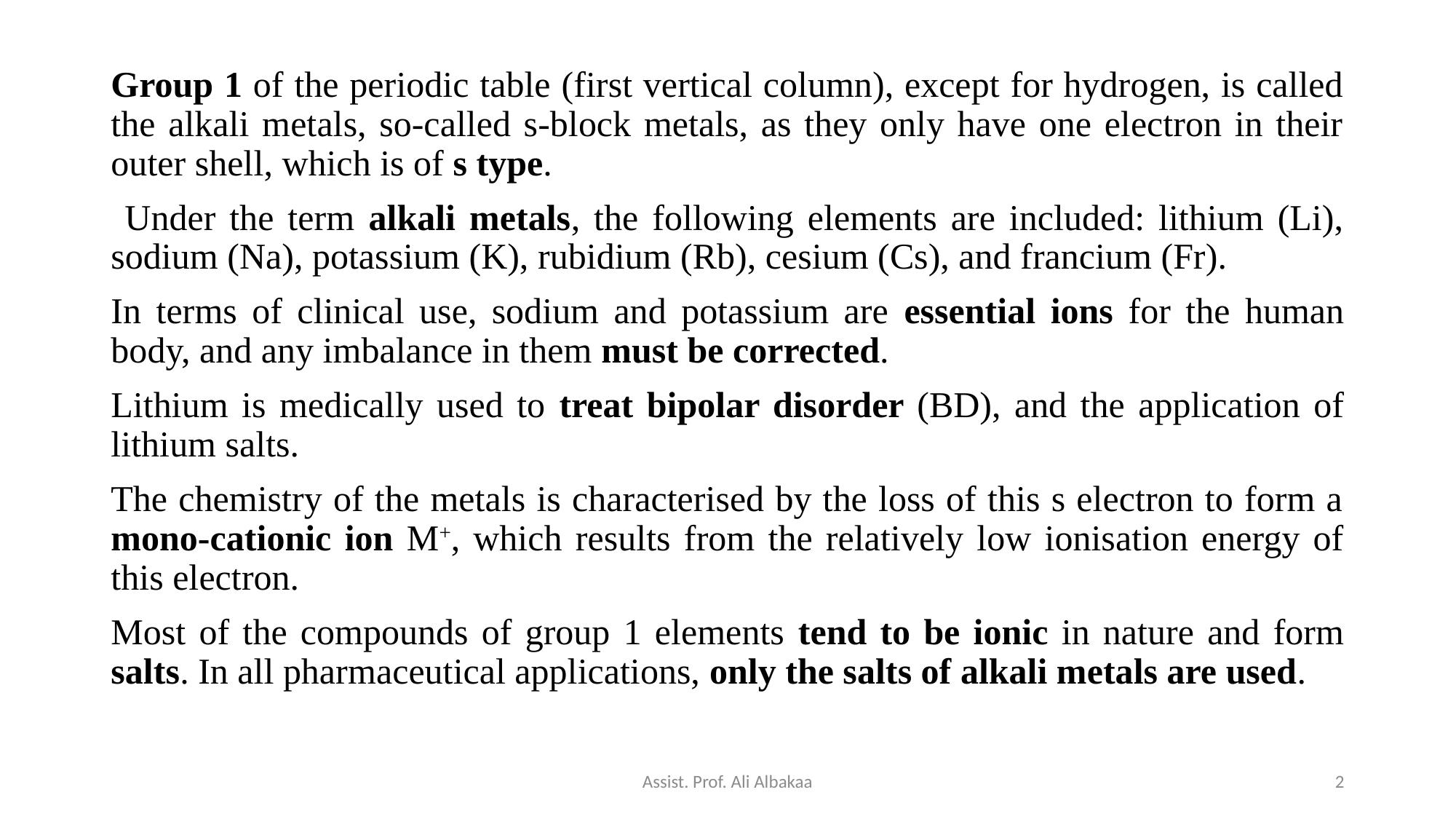

Group 1 of the periodic table (first vertical column), except for hydrogen, is called the alkali metals, so-called s-block metals, as they only have one electron in their outer shell, which is of s type.
 Under the term alkali metals, the following elements are included: lithium (Li), sodium (Na), potassium (K), rubidium (Rb), cesium (Cs), and francium (Fr).
In terms of clinical use, sodium and potassium are essential ions for the human body, and any imbalance in them must be corrected.
Lithium is medically used to treat bipolar disorder (BD), and the application of lithium salts.
The chemistry of the metals is characterised by the loss of this s electron to form a mono-cationic ion M+, which results from the relatively low ionisation energy of this electron.
Most of the compounds of group 1 elements tend to be ionic in nature and form salts. In all pharmaceutical applications, only the salts of alkali metals are used.
Assist. Prof. Ali Albakaa
2